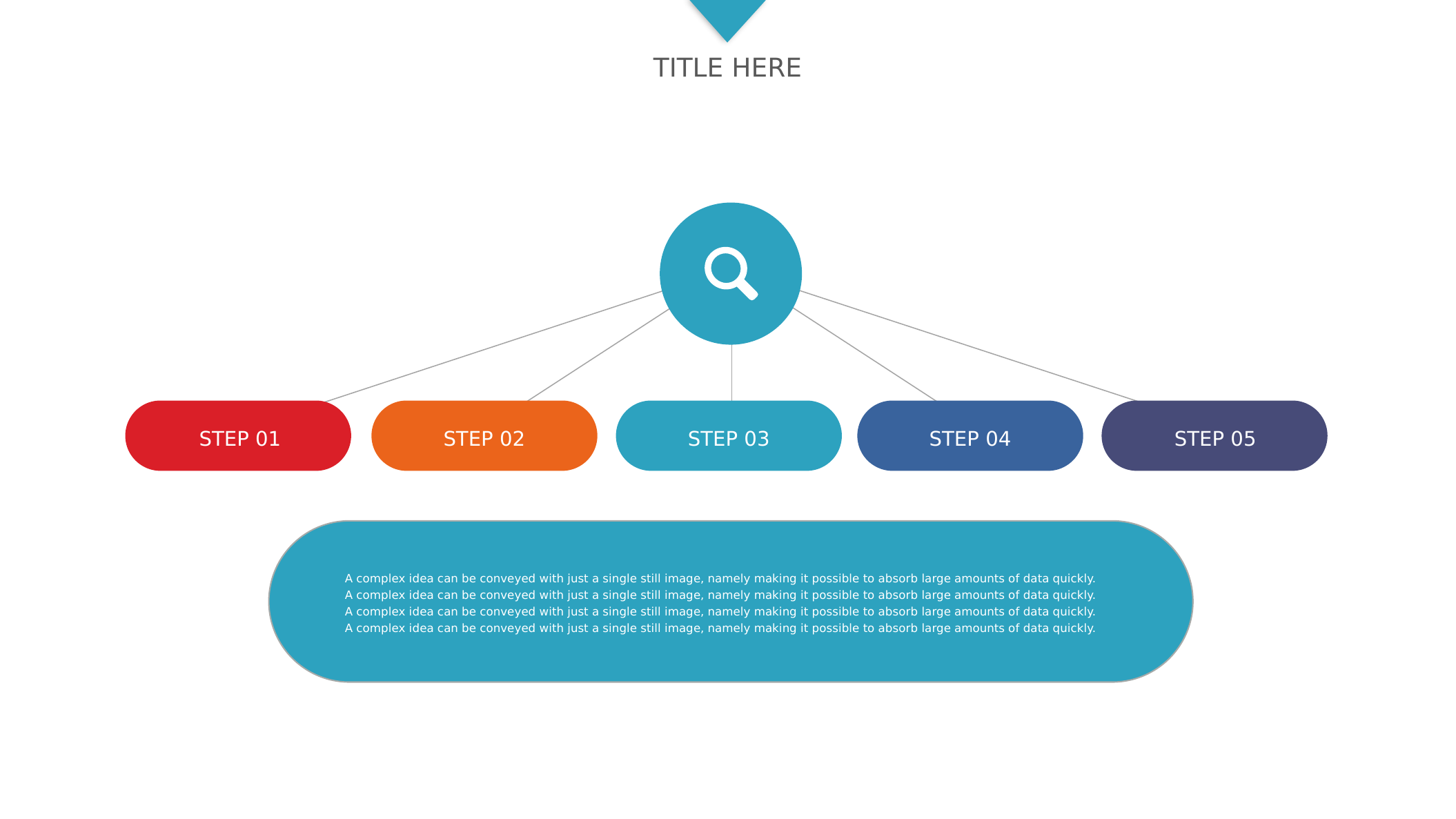

TITLE HERE

STEP 05
STEP 01
STEP 02
STEP 03
STEP 04

A complex idea can be conveyed with just a single still image, namely making it possible to absorb large amounts of data quickly. A complex idea can be conveyed with just a single still image, namely making it possible to absorb large amounts of data quickly. A complex idea can be conveyed with just a single still image, namely making it possible to absorb large amounts of data quickly. A complex idea can be conveyed with just a single still image, namely making it possible to absorb large amounts of data quickly.